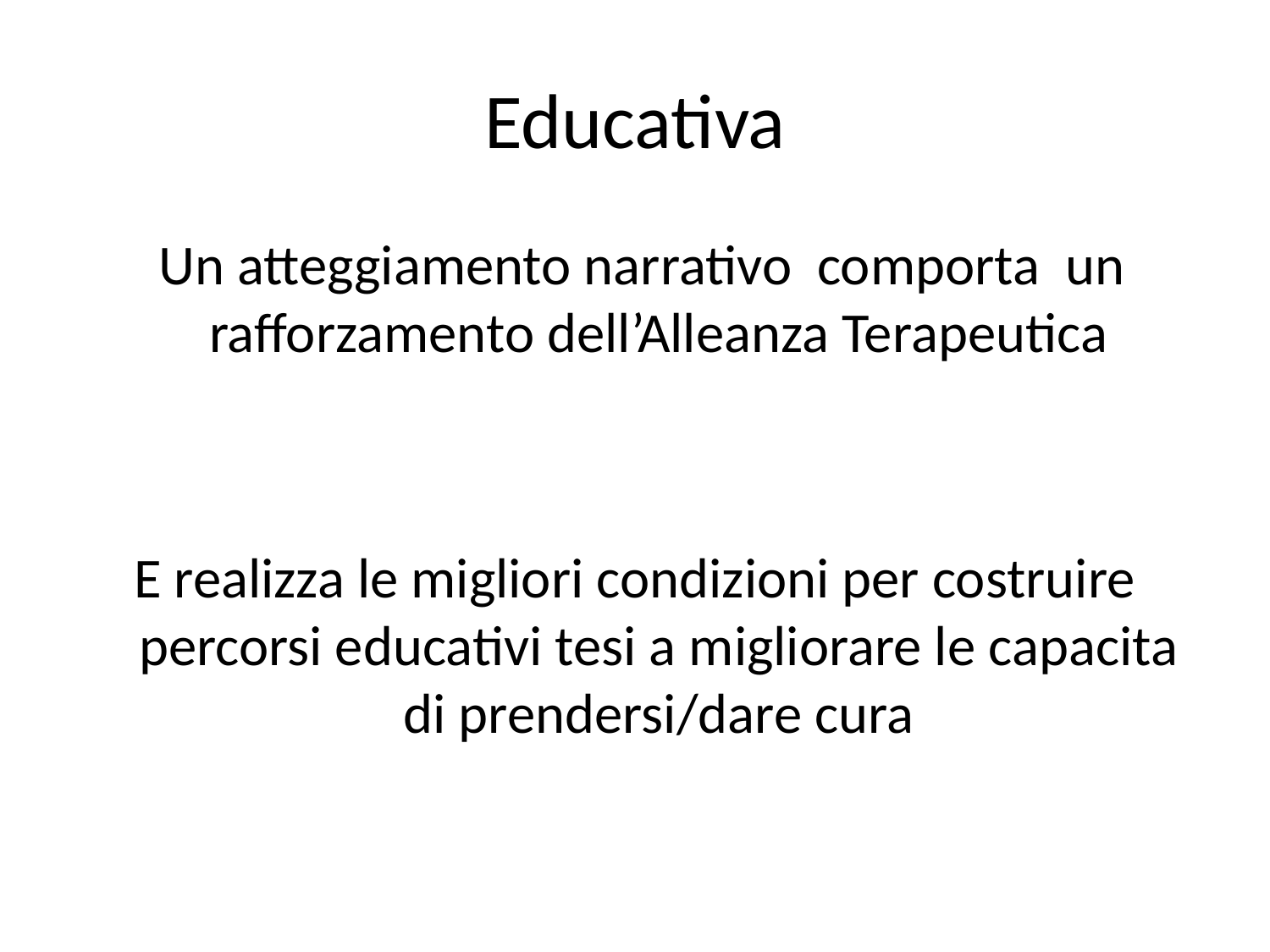

# Educativa
 Un atteggiamento narrativo  comporta  un rafforzamento dell’Alleanza Terapeutica

E realizza le migliori condizioni per costruire percorsi educativi tesi a migliorare le capacita di prendersi/dare cura